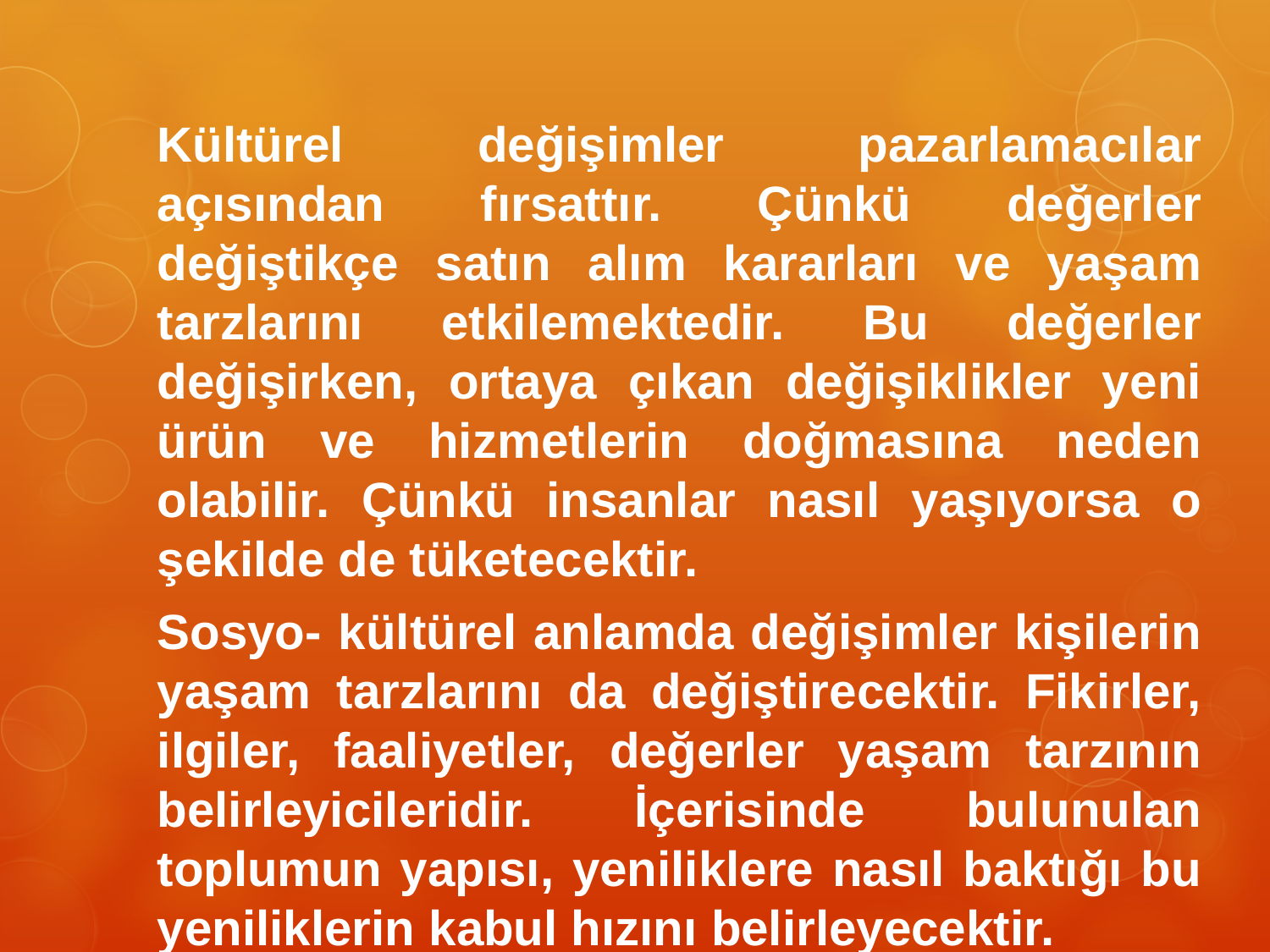

Kültürel değişimler pazarlamacılar açısından fırsattır. Çünkü değerler değiştikçe satın alım kararları ve yaşam tarzlarını etkilemektedir. Bu değerler değişirken, ortaya çıkan değişiklikler yeni ürün ve hizmetlerin doğmasına neden olabilir. Çünkü insanlar nasıl yaşıyorsa o şekilde de tüketecektir.
Sosyo- kültürel anlamda değişimler kişilerin yaşam tarzlarını da değiştirecektir. Fikirler, ilgiler, faaliyetler, değerler yaşam tarzının belirleyicileridir. İçerisinde bulunulan toplumun yapısı, yeniliklere nasıl baktığı bu yeniliklerin kabul hızını belirleyecektir.